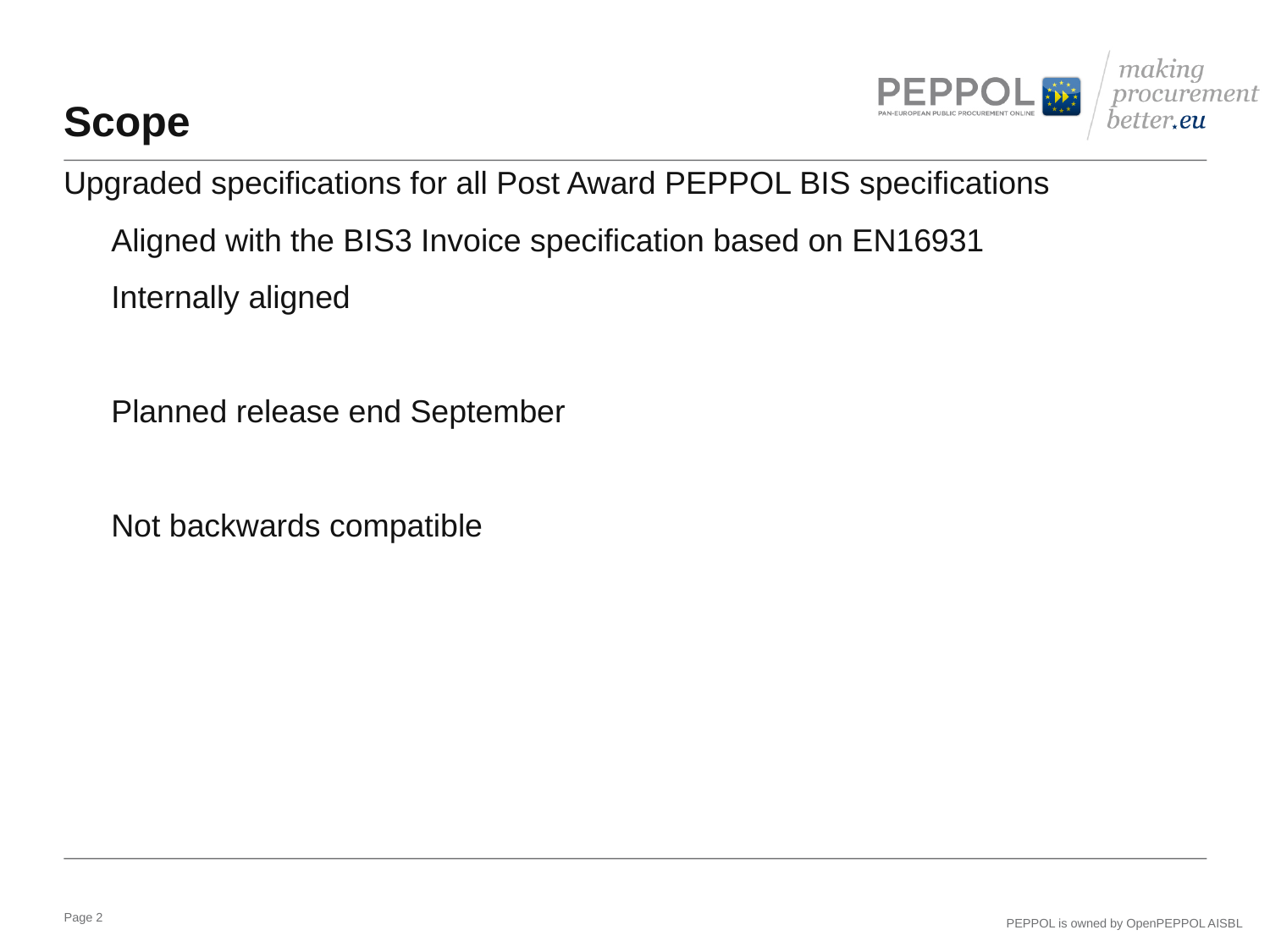

# Scope
Upgraded specifications for all Post Award PEPPOL BIS specifications
	Aligned with the BIS3 Invoice specification based on EN16931
	Internally aligned

	Planned release end September

	Not backwards compatible

Page 2